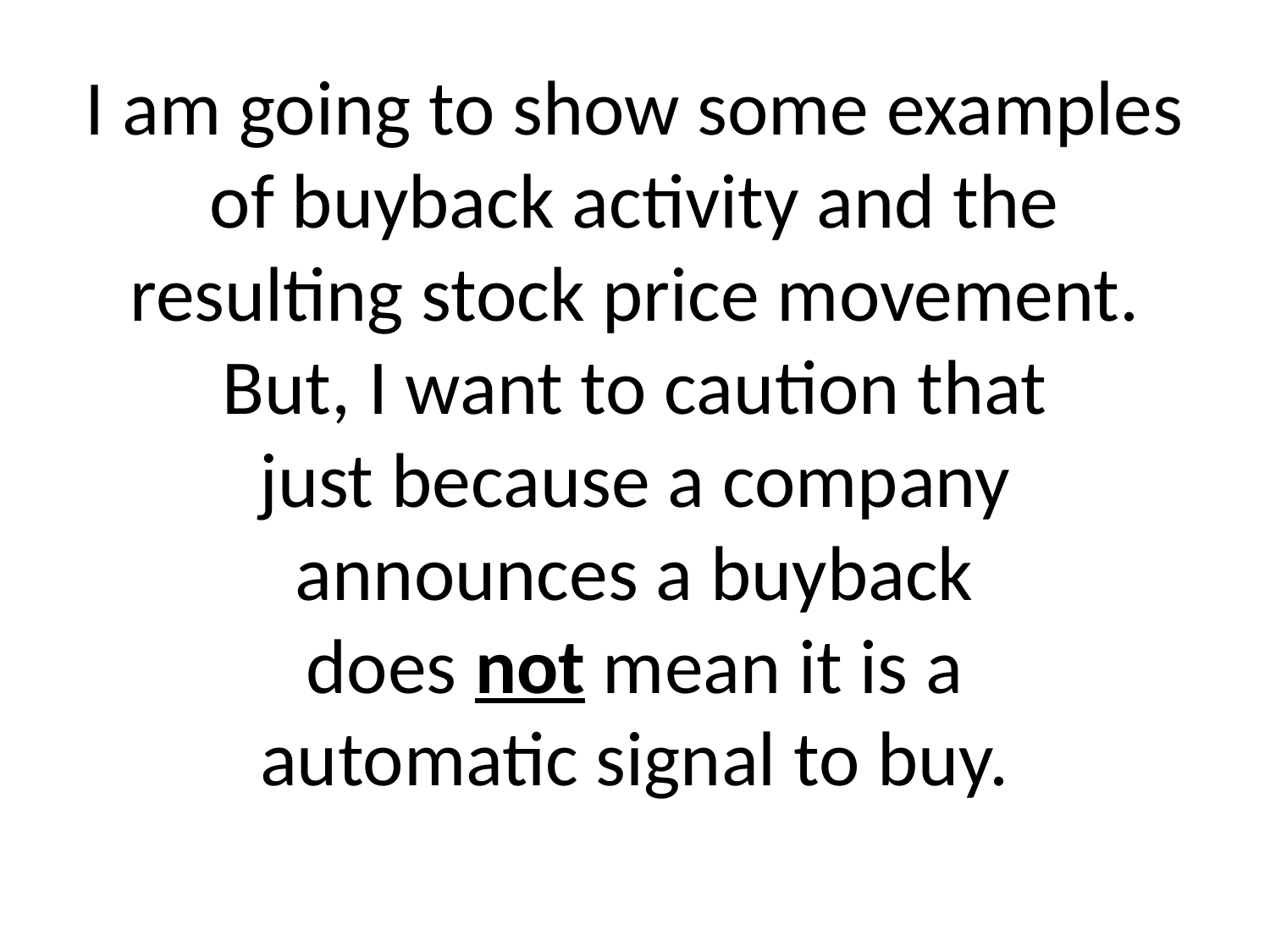

# I am going to show some examples of buyback activity and the resulting stock price movement. But, I want to caution that just because a company announces a buyback does not mean it is a automatic signal to buy.